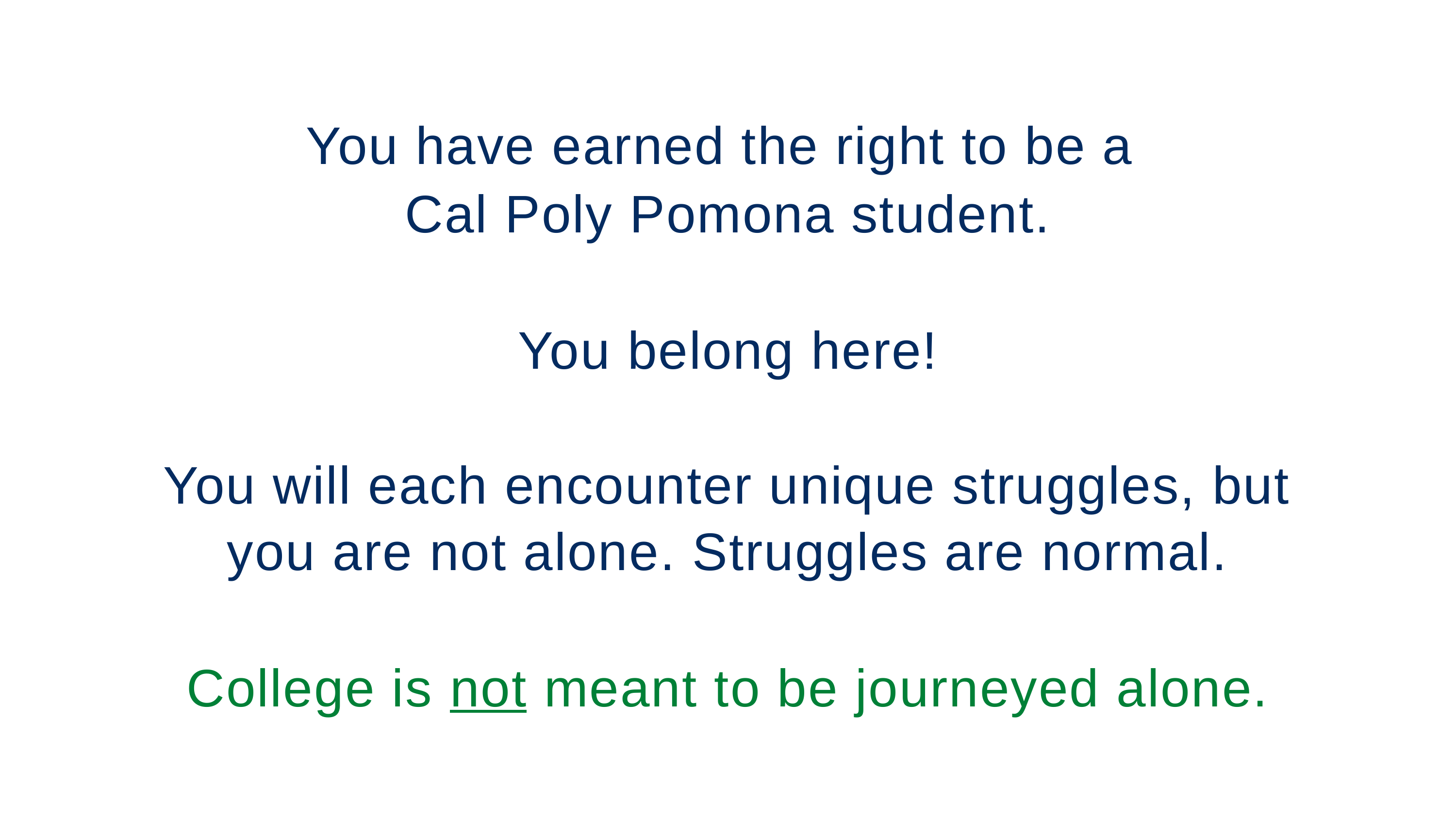

You have earned the right to be a
Cal Poly Pomona student.

You belong here!

You will each encounter unique struggles, but you are not alone. Struggles are normal.

College is not meant to be journeyed alone.